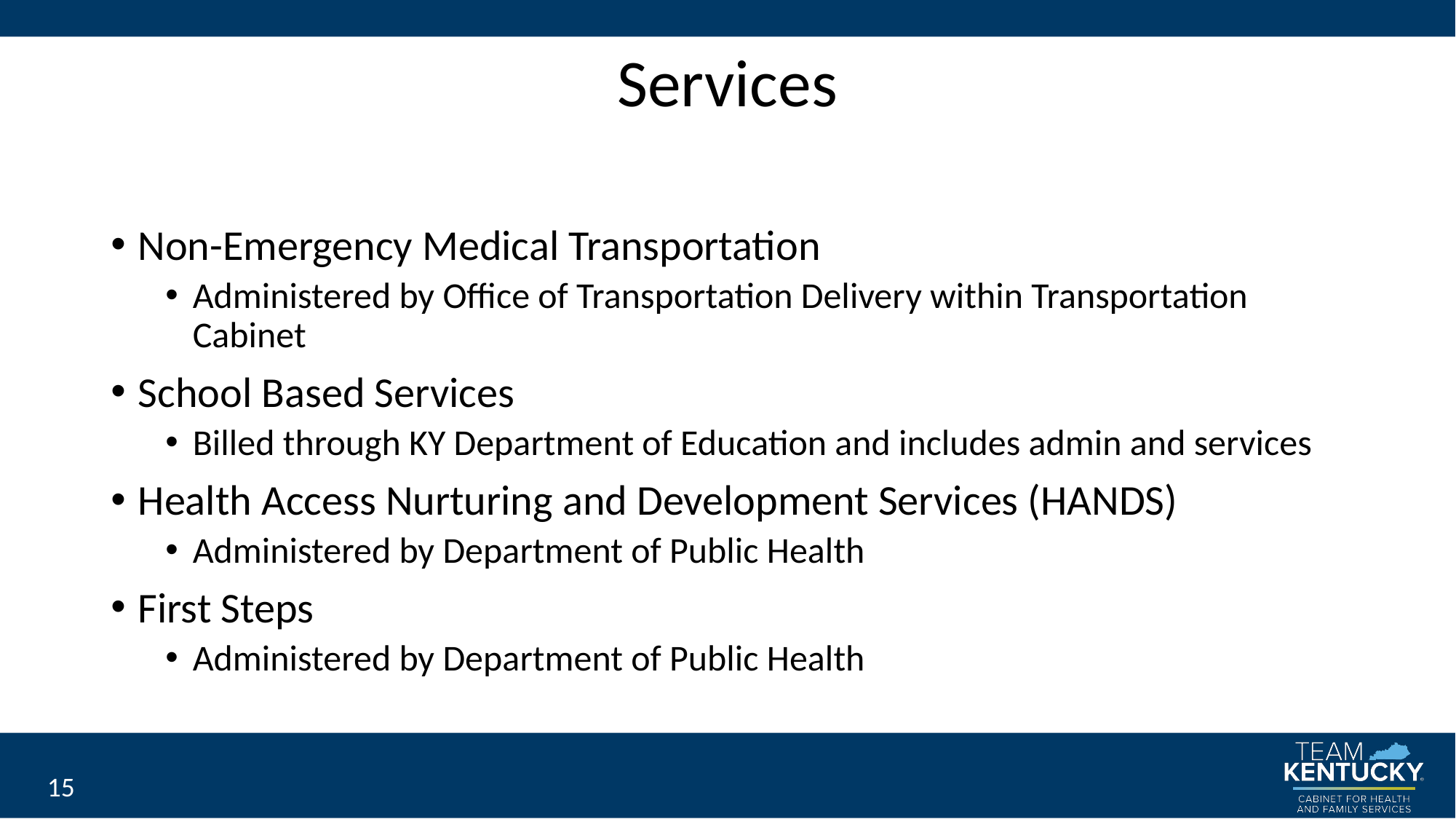

# Services
Non-Emergency Medical Transportation
Administered by Office of Transportation Delivery within Transportation Cabinet
School Based Services
Billed through KY Department of Education and includes admin and services
Health Access Nurturing and Development Services (HANDS)
Administered by Department of Public Health
First Steps
Administered by Department of Public Health
15